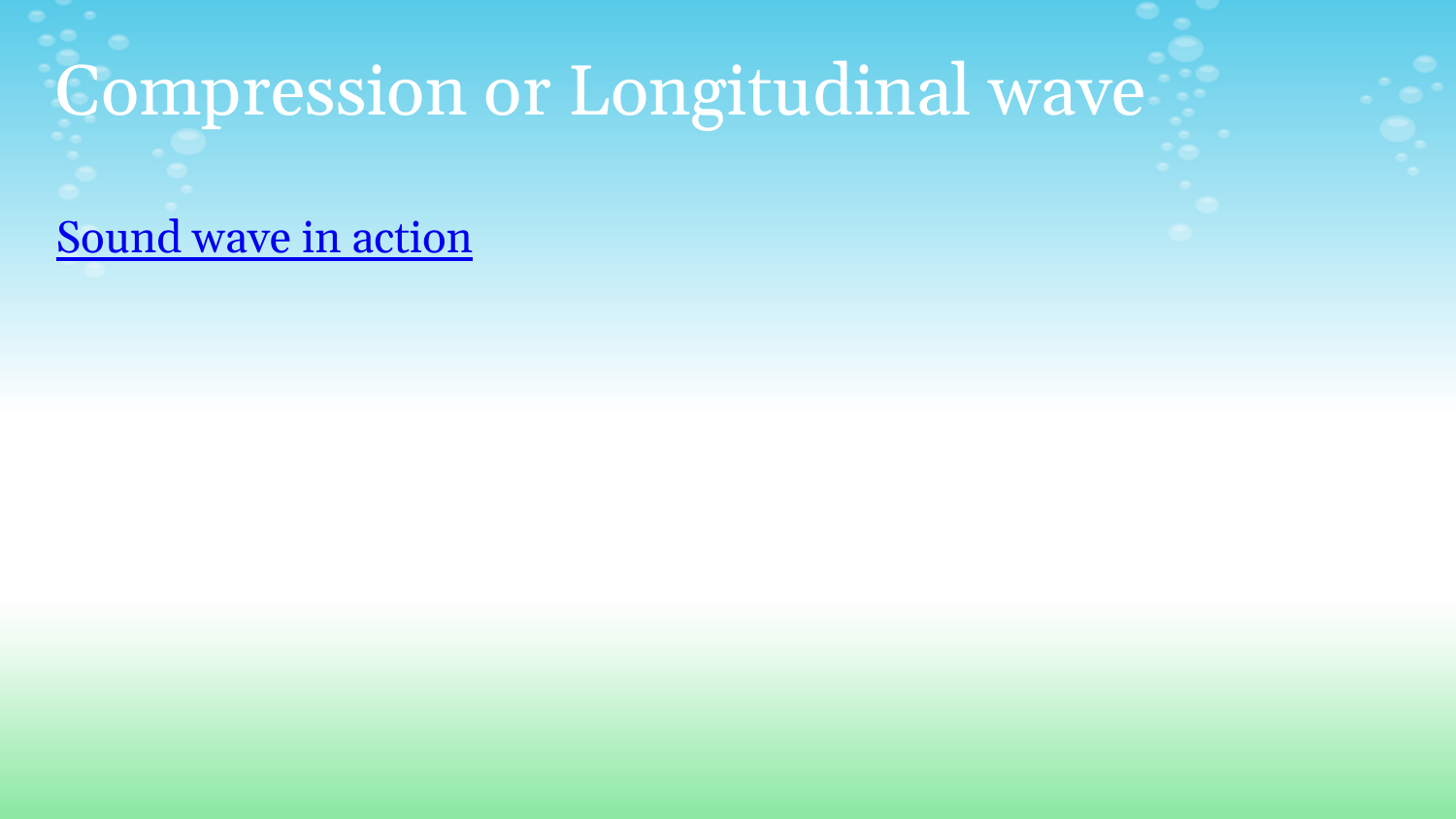

# Compression or Longitudinal wave
Sound wave in action